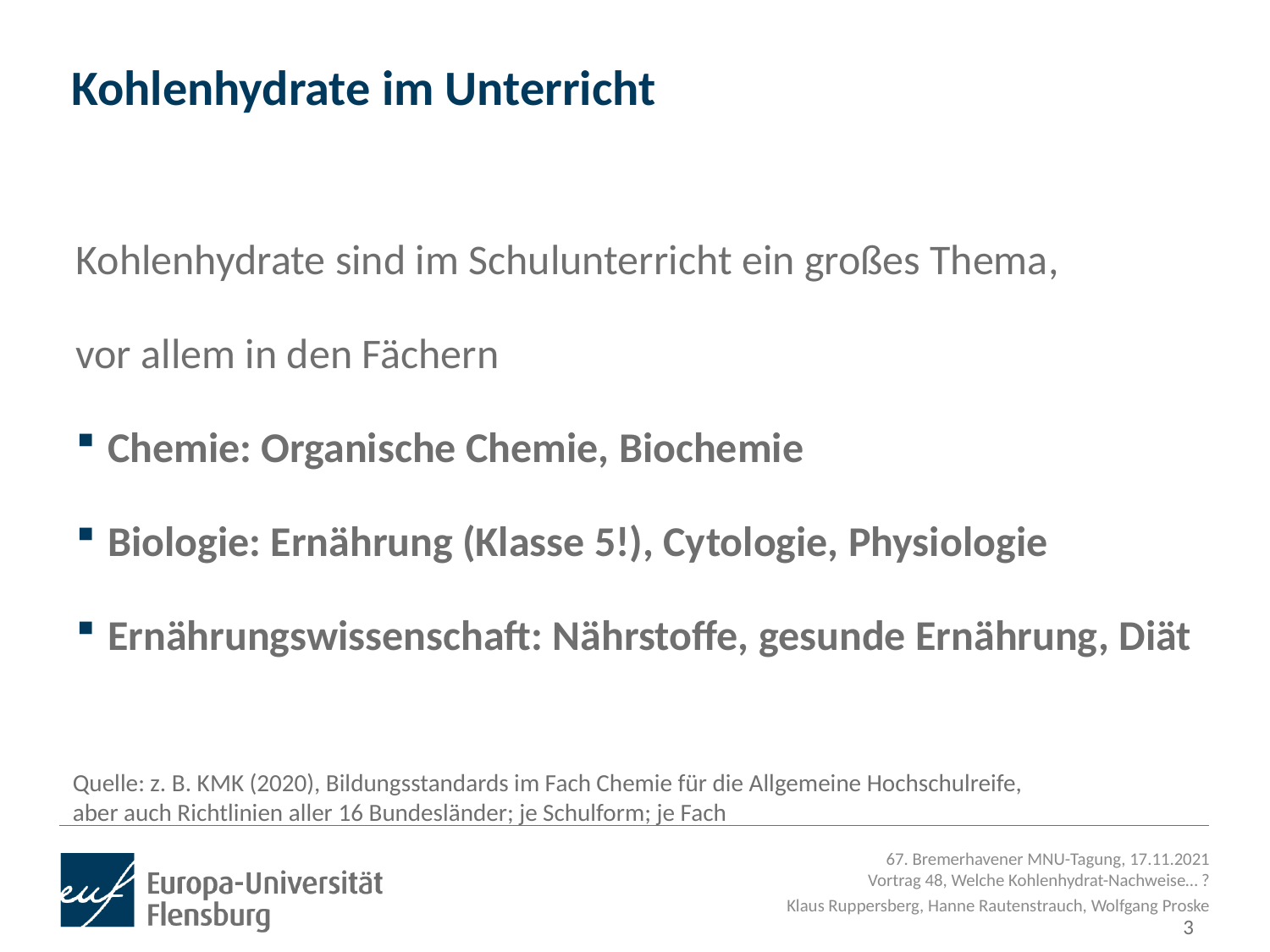

# Kohlenhydrate im Unterricht
Kohlenhydrate sind im Schulunterricht ein großes Thema,
vor allem in den Fächern
Chemie: Organische Chemie, Biochemie
Biologie: Ernährung (Klasse 5!), Cytologie, Physiologie
Ernährungswissenschaft: Nährstoffe, gesunde Ernährung, Diät

Quelle: z. B. KMK (2020), Bildungsstandards im Fach Chemie für die Allgemeine Hochschulreife,
aber auch Richtlinien aller 16 Bundesländer; je Schulform; je Fach

3